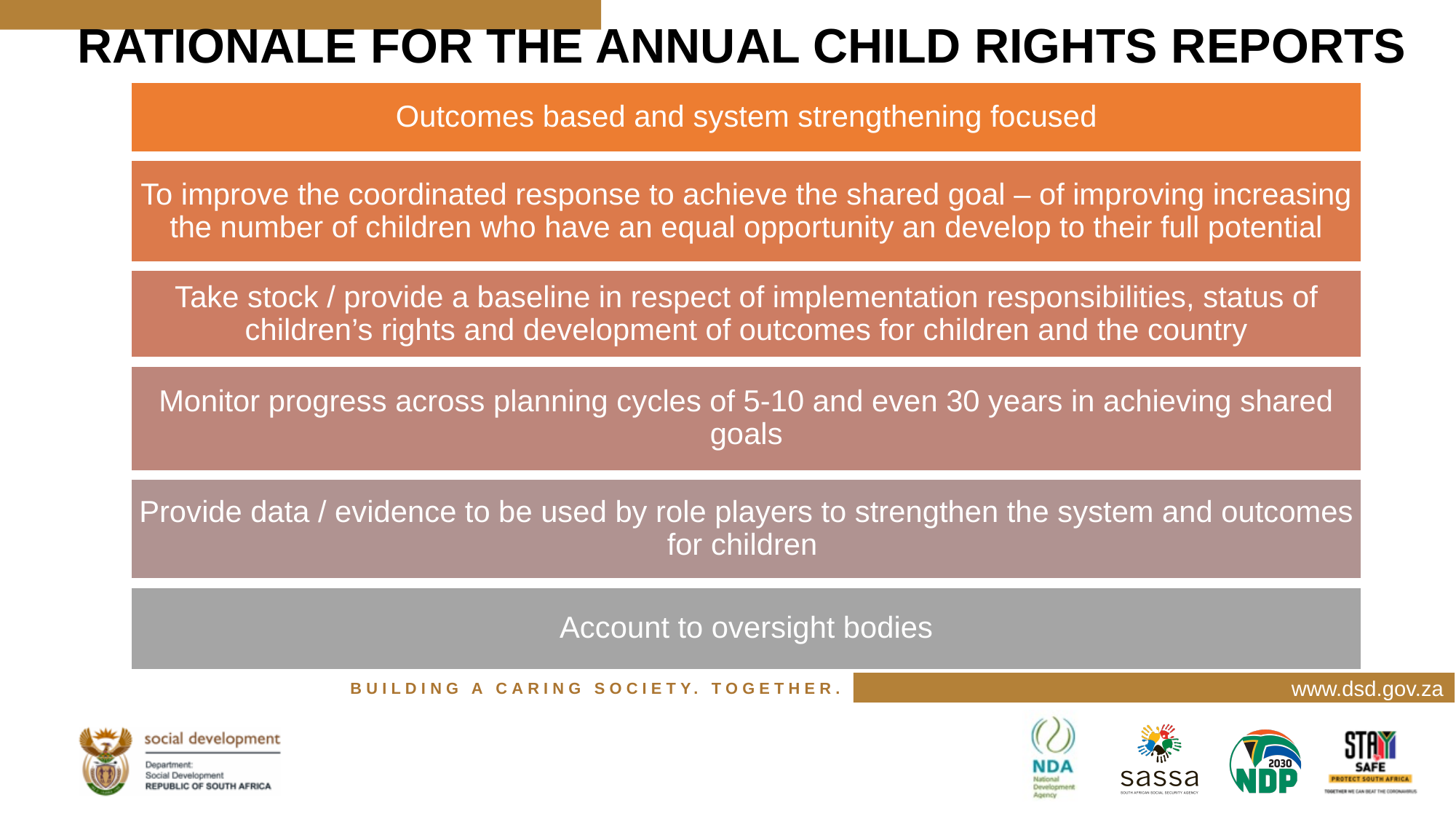

# RATIONALE FOR THE ANNUAL CHILD RIGHTS REPORTS

Outcomes based and system strengthening focused
To improve the coordinated response to achieve the shared goal – of improving increasing the number of children who have an equal opportunity an develop to their full potential
Take stock / provide a baseline in respect of implementation responsibilities, status of children’s rights and development of outcomes for children and the country
Monitor progress across planning cycles of 5-10 and even 30 years in achieving shared goals
Provide data / evidence to be used by role players to strengthen the system and outcomes for children
Account to oversight bodies
www.dsd.gov.za
BUILDING A CARING SOCIETY. TOGETHER.